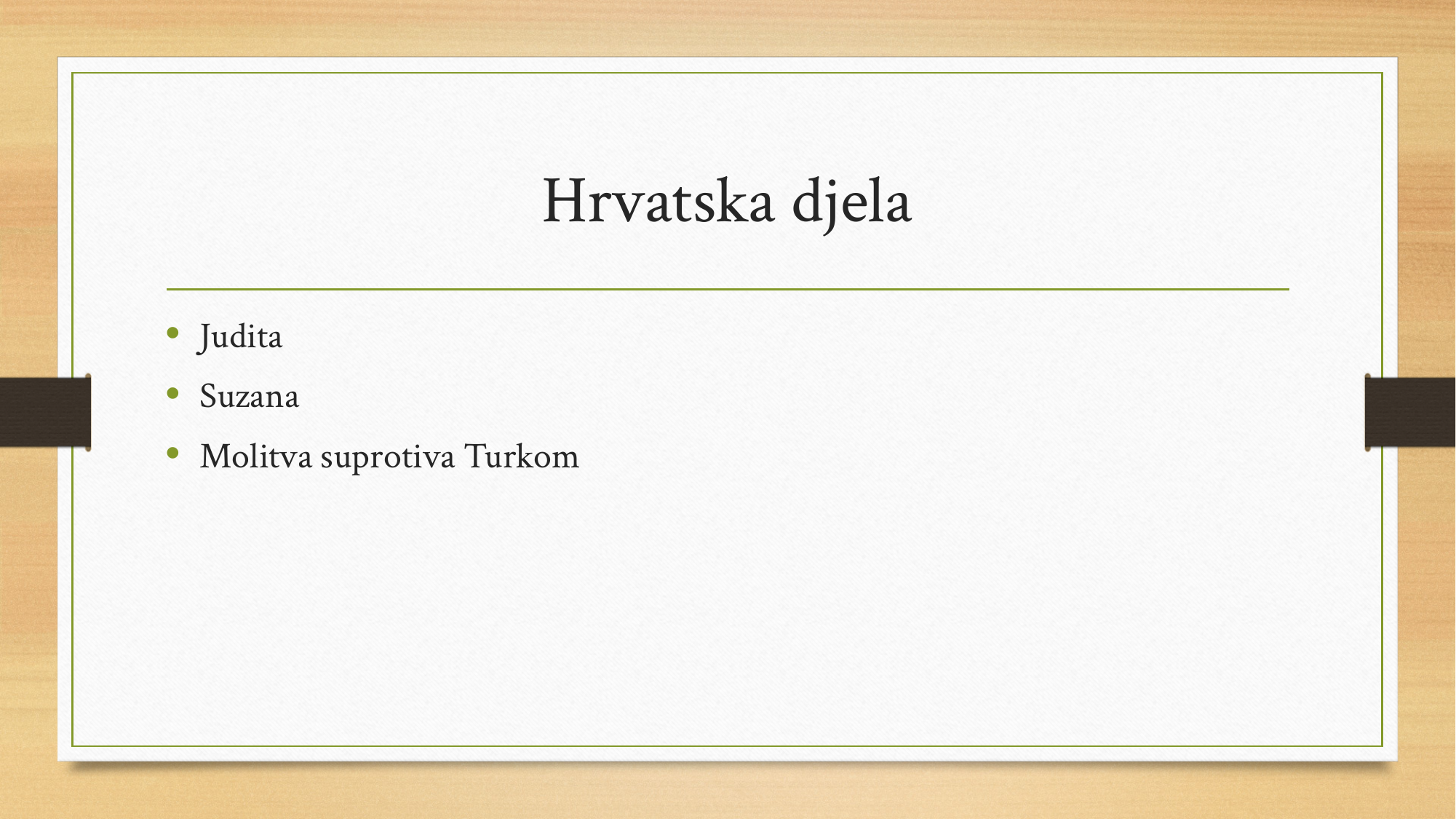

# Hrvatska djela
Judita
Suzana
Molitva suprotiva Turkom